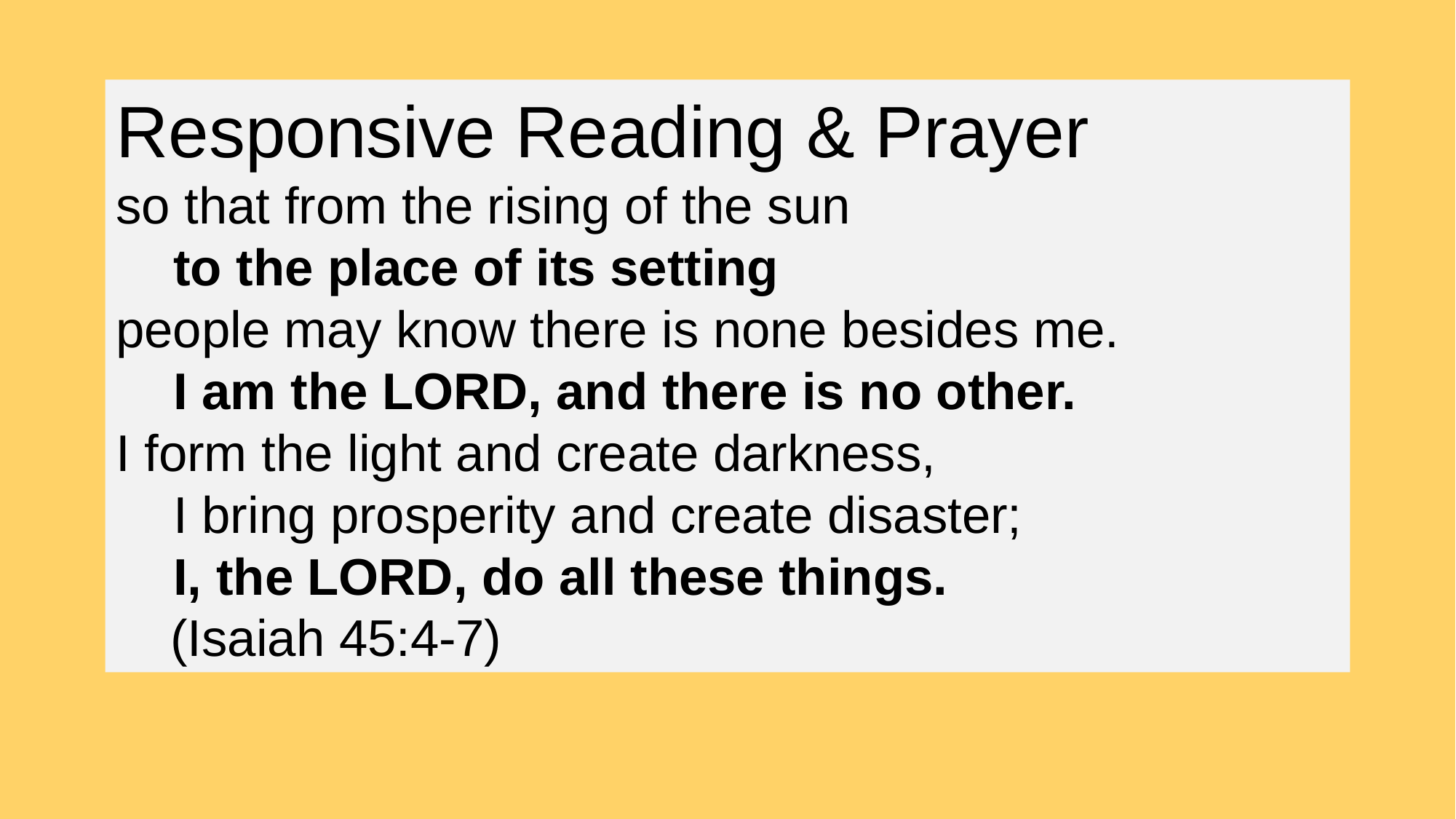

Responsive Reading & Prayer
so that from the rising of the sun
    to the place of its setting
people may know there is none besides me.
    I am the LORD, and there is no other.
I form the light and create darkness,
    I bring prosperity and create disaster;
    I, the LORD, do all these things.
(Isaiah 45:4-7)